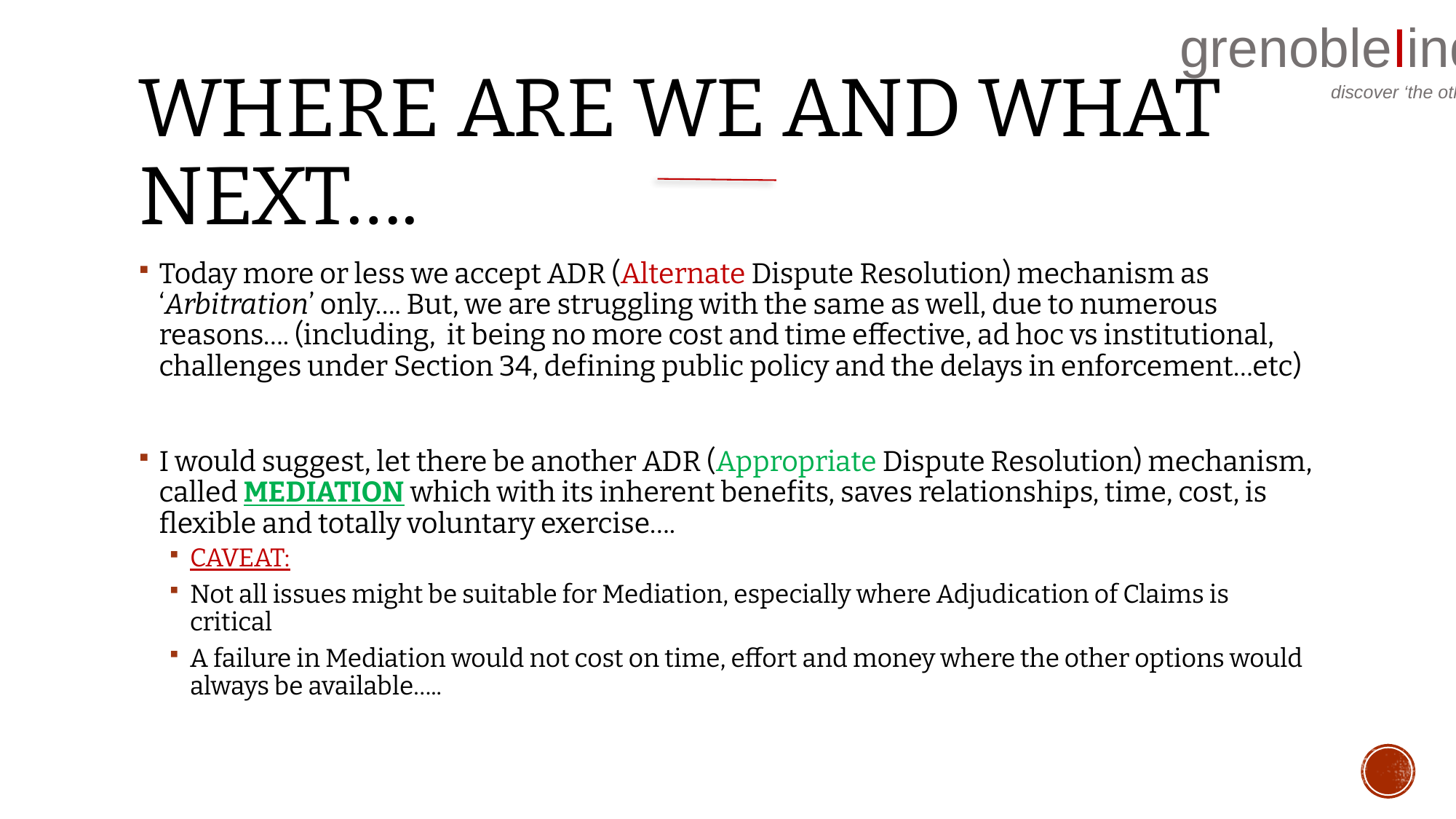

# Where are we and what next….
Today more or less we accept ADR (Alternate Dispute Resolution) mechanism as ‘Arbitration’ only…. But, we are struggling with the same as well, due to numerous reasons…. (including,  it being no more cost and time effective, ad hoc vs institutional, challenges under Section 34, defining public policy and the delays in enforcement…etc)

I would suggest, let there be another ADR (Appropriate Dispute Resolution) mechanism, called MEDIATION which with its inherent benefits, saves relationships, time, cost, is flexible and totally voluntary exercise….
CAVEAT:
Not all issues might be suitable for Mediation, especially where Adjudication of Claims is critical
A failure in Mediation would not cost on time, effort and money where the other options would always be available…..